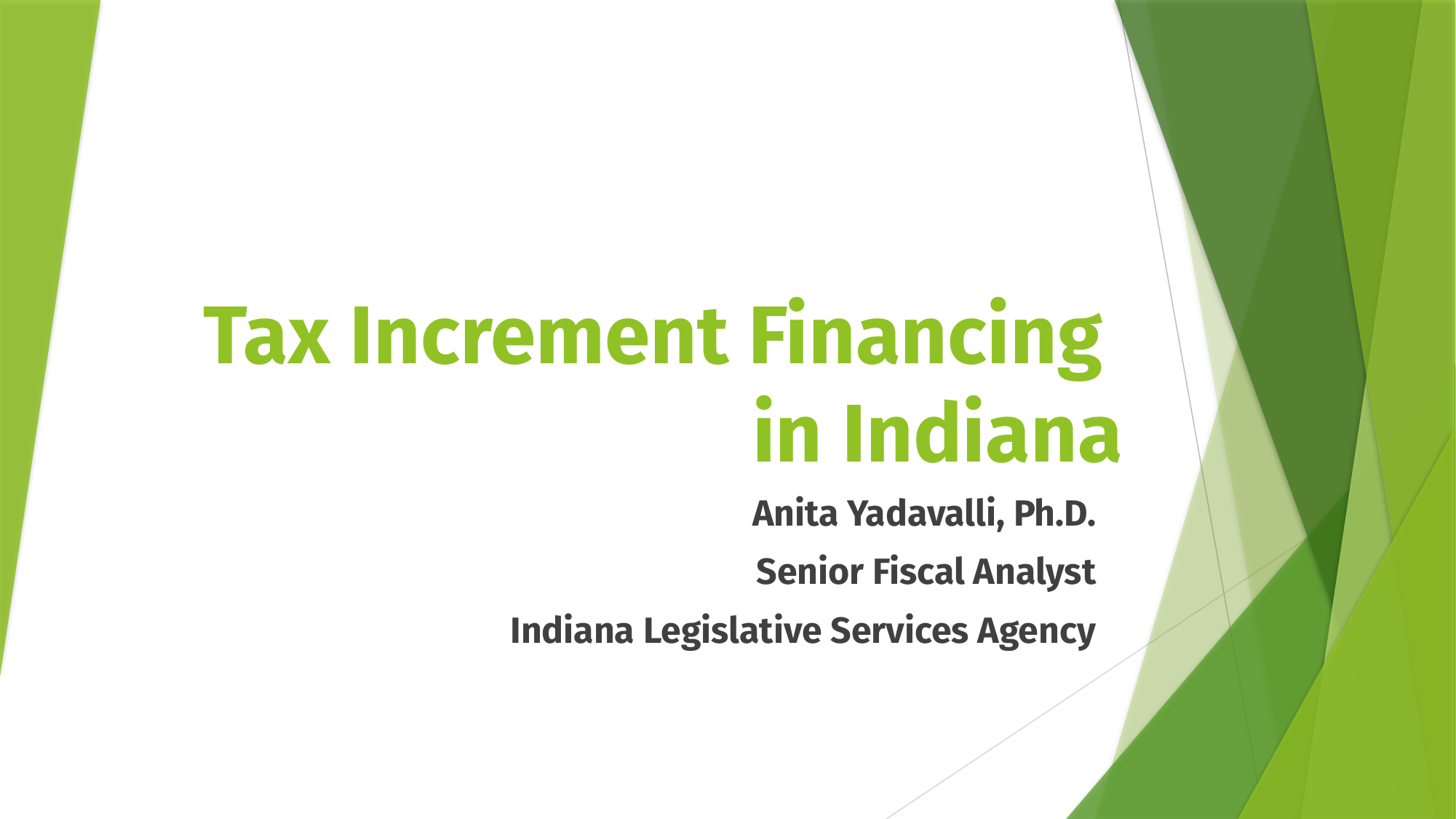

# Tax Increment Financing in Indiana
Anita Yadavalli, Ph.D.
Senior Fiscal Analyst
Indiana Legislative Services Agency